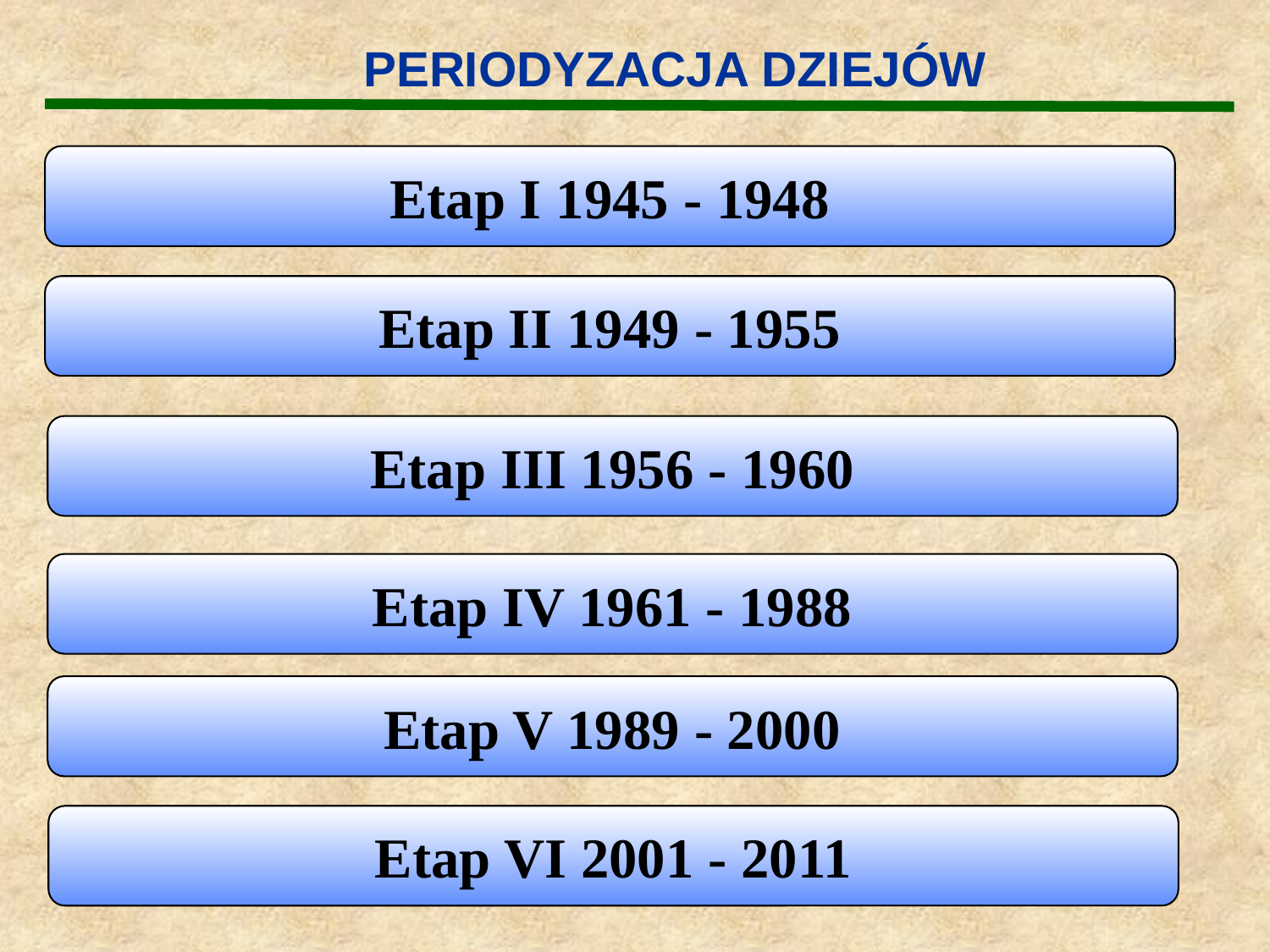

PERIODYZACJA DZIEJÓW

Etap I 1945 - 1948
Etap II 1949 - 1955
Etap III 1956 - 1960
Etap IV 1961 - 1988
Etap V 1989 - 2000
Etap VI 2001 - 2011